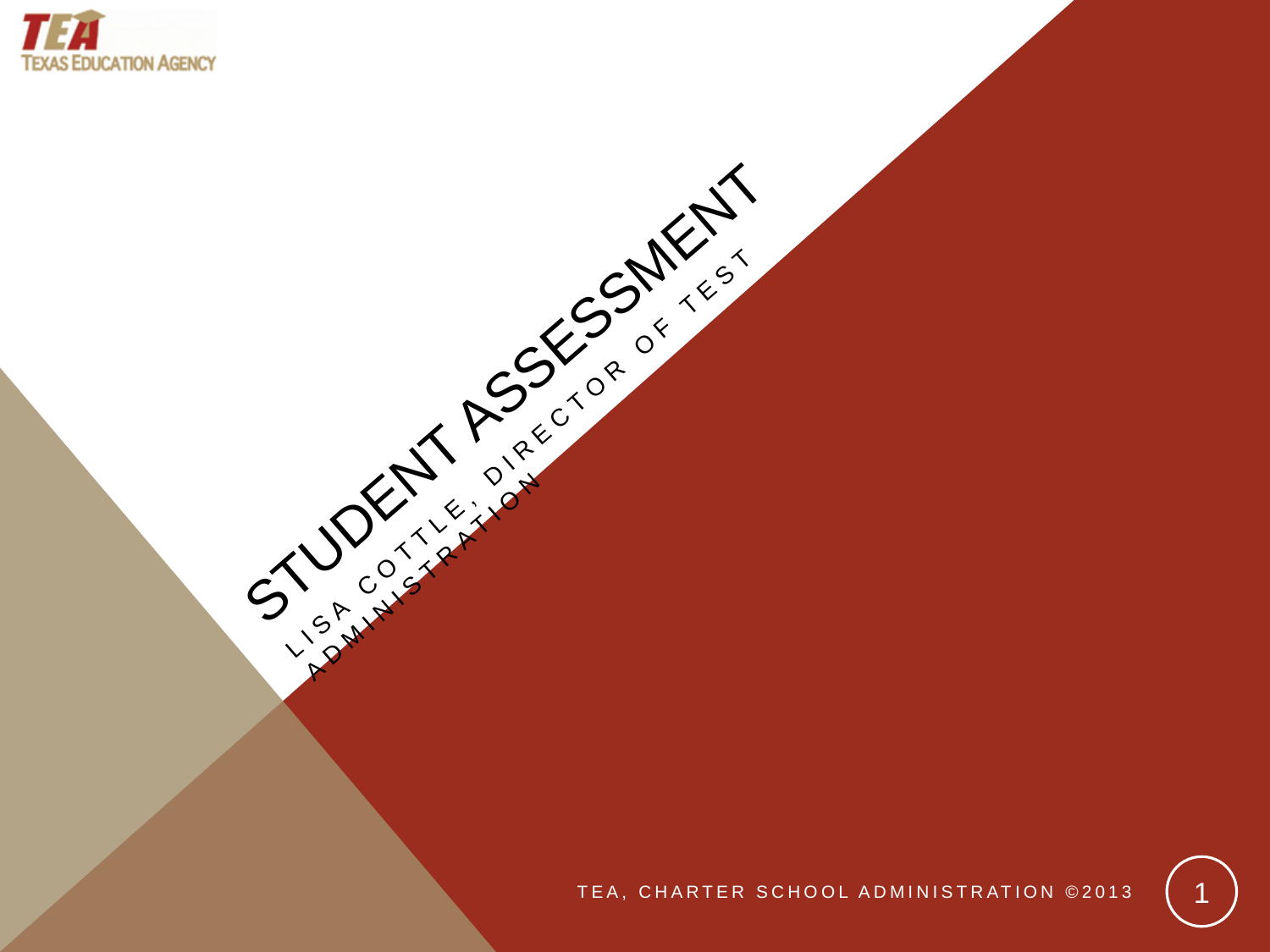

# Student assessment
Lisa Cottle, director of test administration
1
TEA, CHARTER SCHOOL ADMINISTRATION ©2013